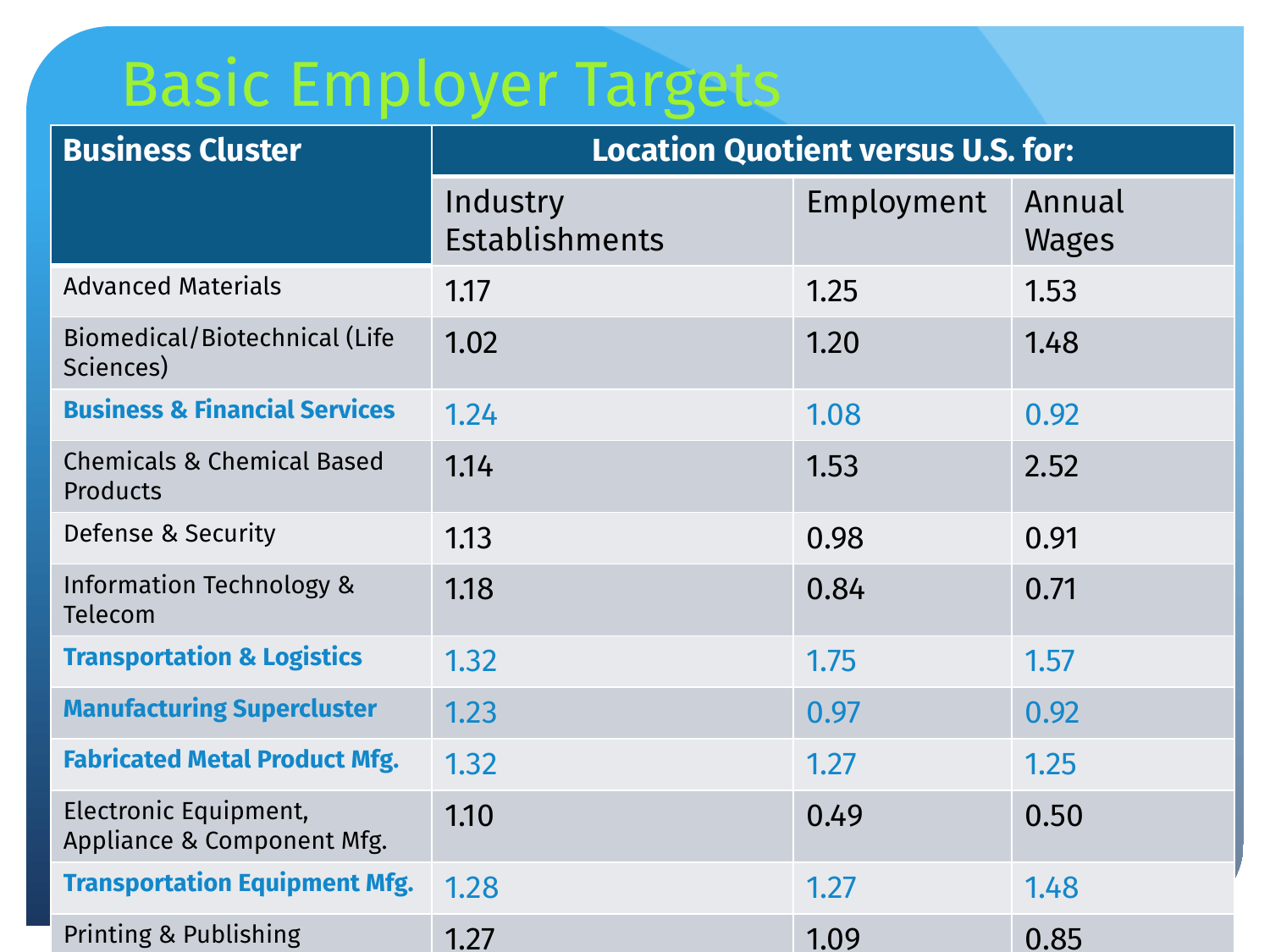

# Basic Employer Targets
| Business Cluster | Location Quotient versus U.S. for: |  |  |
| --- | --- | --- | --- |
|  | Industry Establishments | Employment | Annual Wages |
| Advanced Materials | 1.17 | 1.25 | 1.53 |
| Biomedical/Biotechnical (Life Sciences) | 1.02 | 1.20 | 1.48 |
| Business & Financial Services | 1.24 | 1.08 | 0.92 |
| Chemicals & Chemical Based Products | 1.14 | 1.53 | 2.52 |
| Defense & Security | 1.13 | 0.98 | 0.91 |
| Information Technology & Telecom | 1.18 | 0.84 | 0.71 |
| Transportation & Logistics | 1.32 | 1.75 | 1.57 |
| Manufacturing Supercluster | 1.23 | 0.97 | 0.92 |
| Fabricated Metal Product Mfg. | 1.32 | 1.27 | 1.25 |
| Electronic Equipment, Appliance & Component Mfg. | 1.10 | 0.49 | 0.50 |
| Transportation Equipment Mfg. | 1.28 | 1.27 | 1.48 |
| Printing & Publishing | 1.27 | 1.09 | 0.85 |